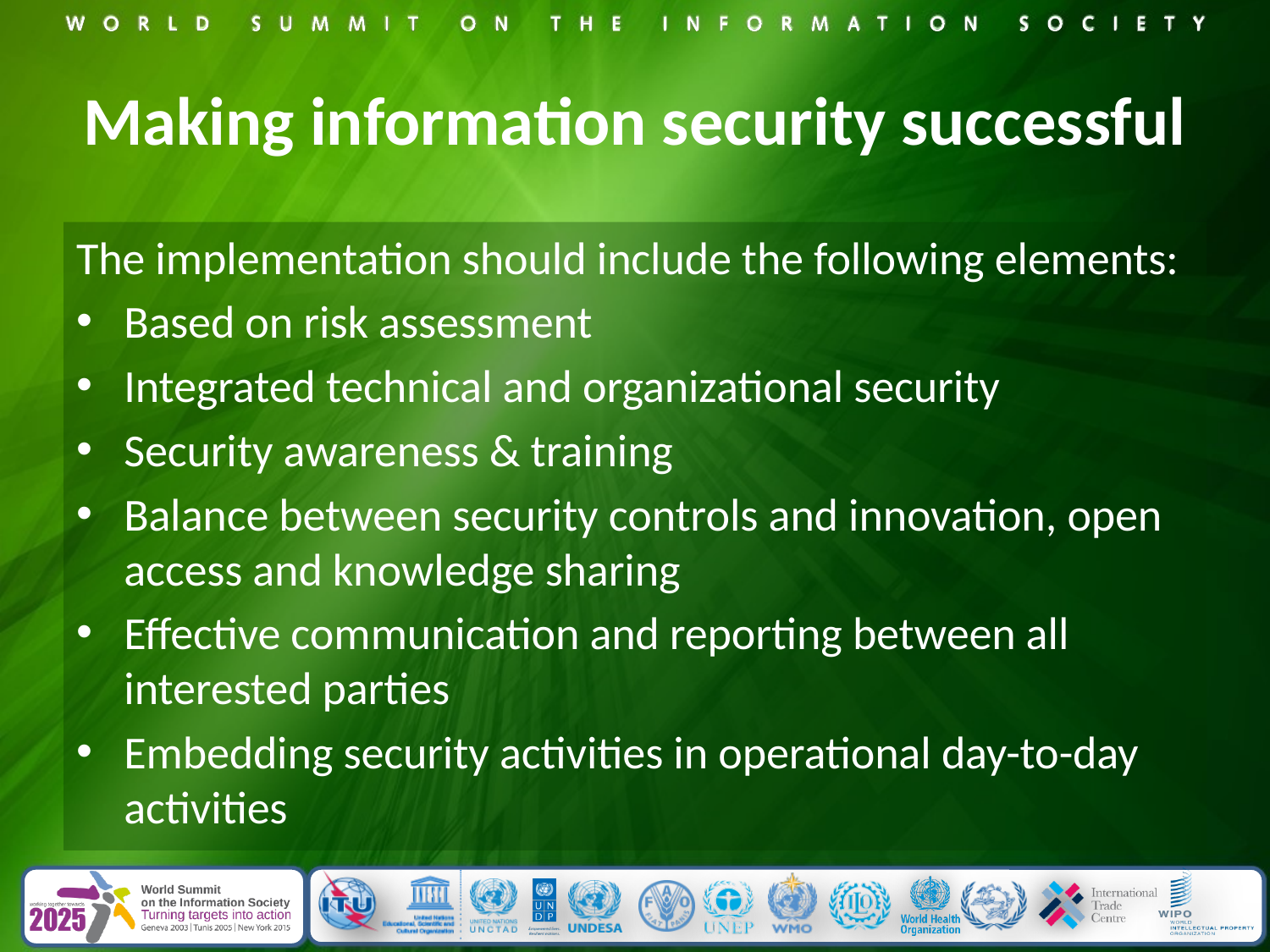

# Making information security successful
The implementation should include the following elements:
Based on risk assessment
Integrated technical and organizational security
Security awareness & training
Balance between security controls and innovation, open access and knowledge sharing
Effective communication and reporting between all interested parties
Embedding security activities in operational day-to-day activities